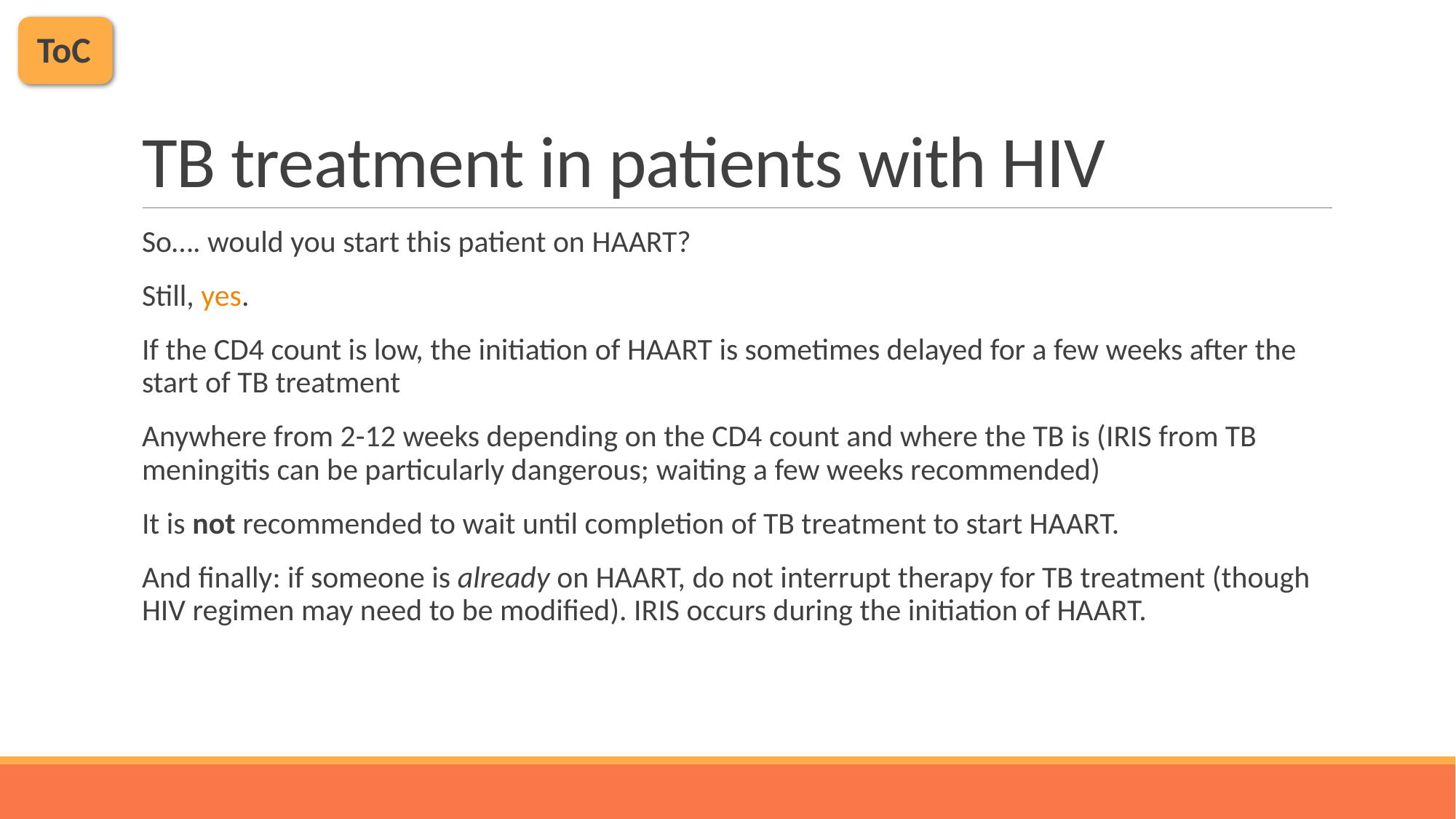

ToC
# TB treatment in patients with HIV
So…. would you start this patient on HAART?
Still, yes.
If the CD4 count is low, the initiation of HAART is sometimes delayed for a few weeks after the start of TB treatment
Anywhere from 2-12 weeks depending on the CD4 count and where the TB is (IRIS from TB meningitis can be particularly dangerous; waiting a few weeks recommended)
It is not recommended to wait until completion of TB treatment to start HAART.
And finally: if someone is already on HAART, do not interrupt therapy for TB treatment (though HIV regimen may need to be modified). IRIS occurs during the initiation of HAART.